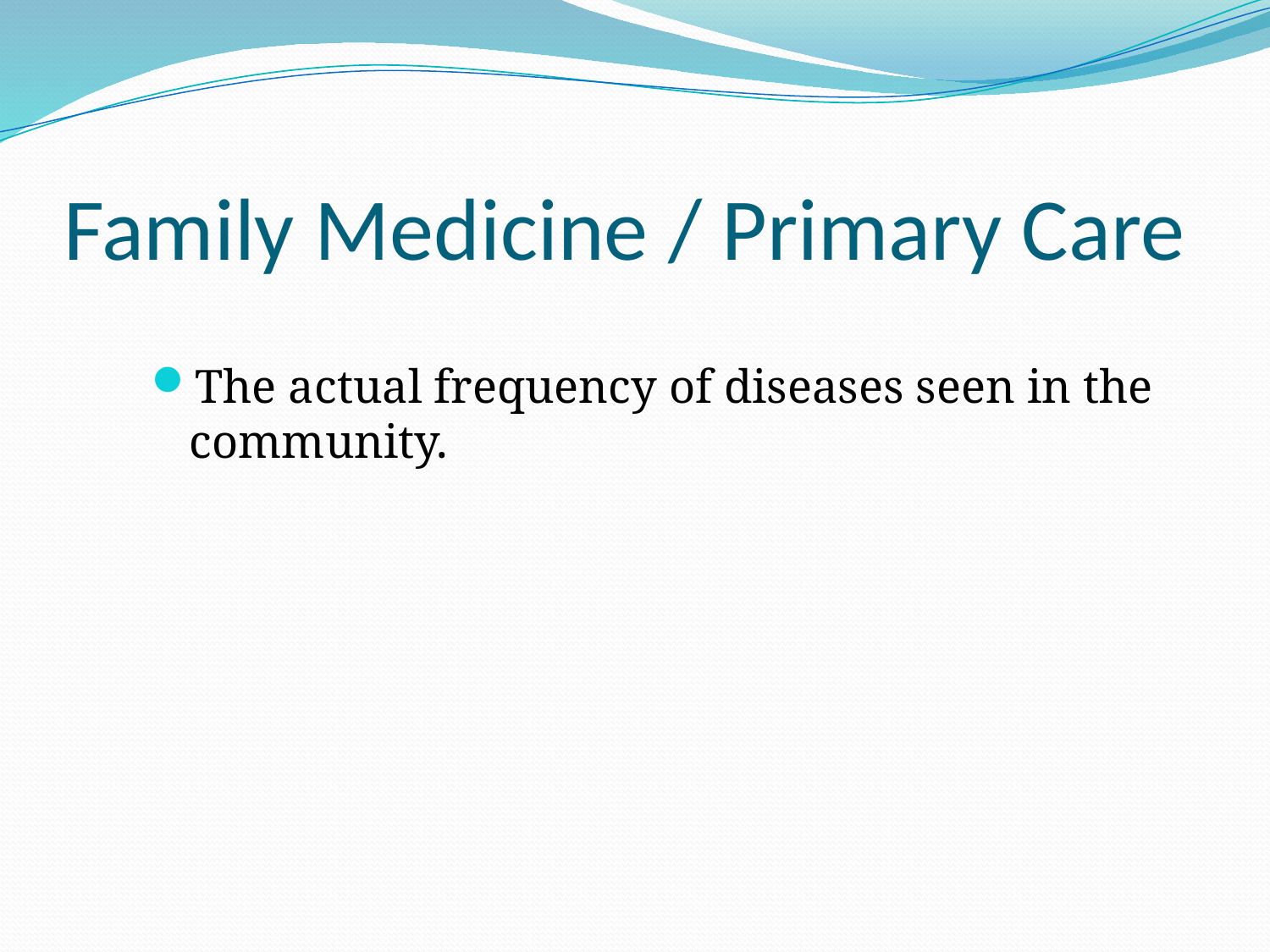

# Family Medicine / Primary Care
The actual frequency of diseases seen in the community.